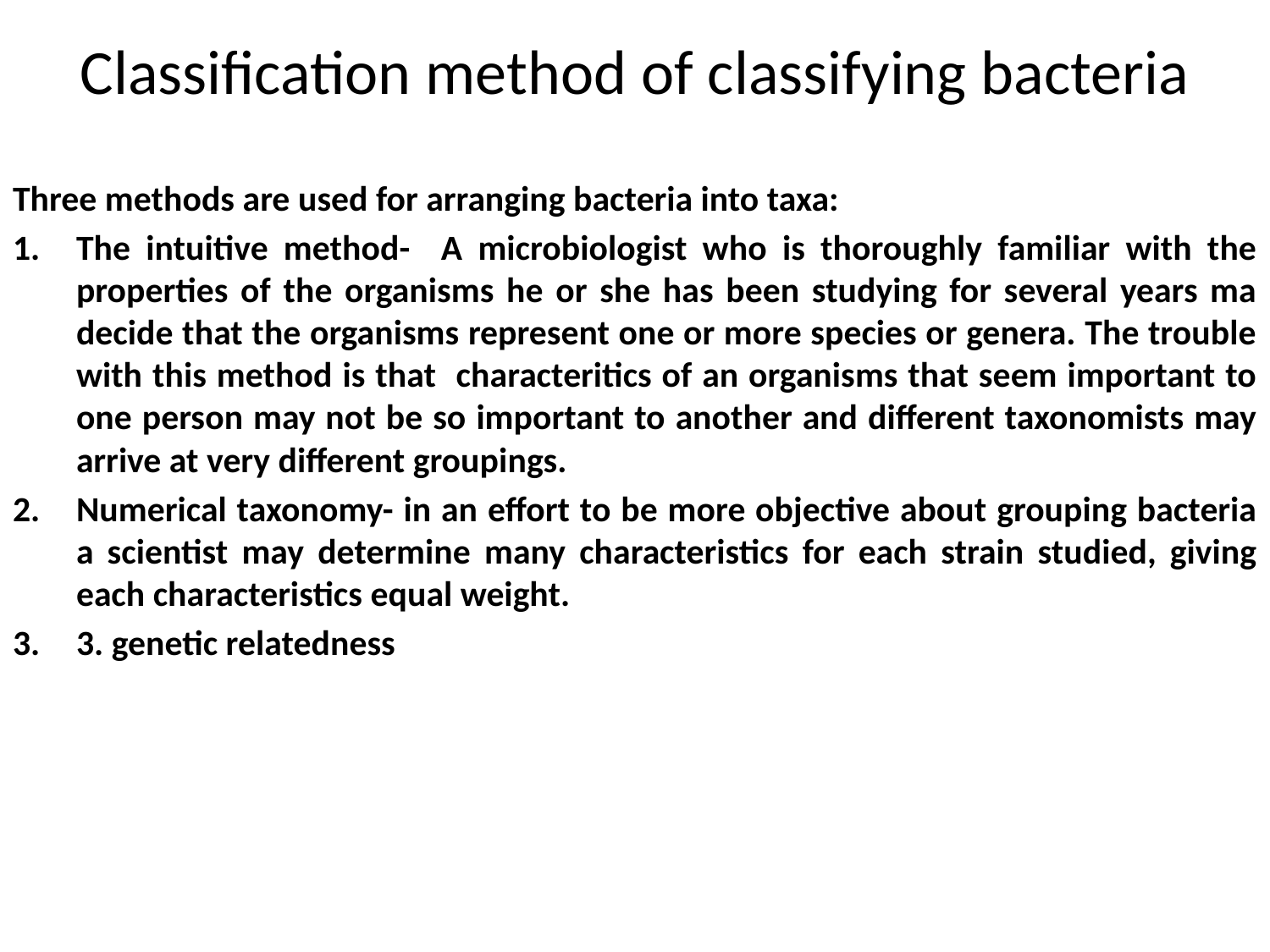

# Classification method of classifying bacteria
Three methods are used for arranging bacteria into taxa:
The intuitive method-  A microbiologist who is thoroughly familiar with the properties of the organisms he or she has been studying for several years ma decide that the organisms represent one or more species or genera. The trouble with this method is that  characteritics of an organisms that seem important to one person may not be so important to another and different taxonomists may arrive at very different groupings.
Numerical taxonomy- in an effort to be more objective about grouping bacteria a scientist may determine many characteristics for each strain studied, giving each characteristics equal weight.
3. genetic relatedness